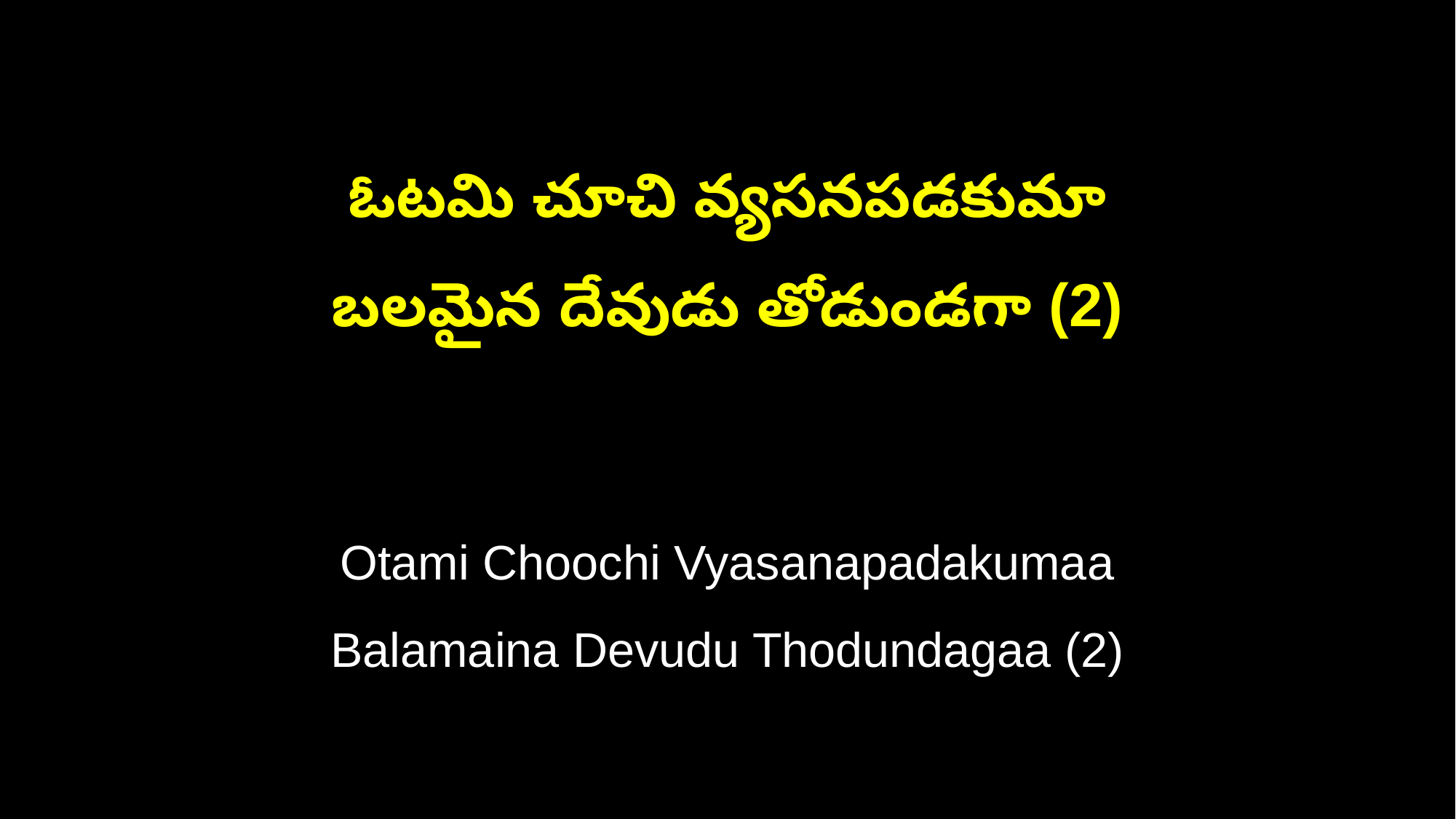

ఓటమి చూచి వ్యసనపడకుమా
బలమైన దేవుడు తోడుండగా (2)
Otami Choochi Vyasanapadakumaa
Balamaina Devudu Thodundagaa (2)